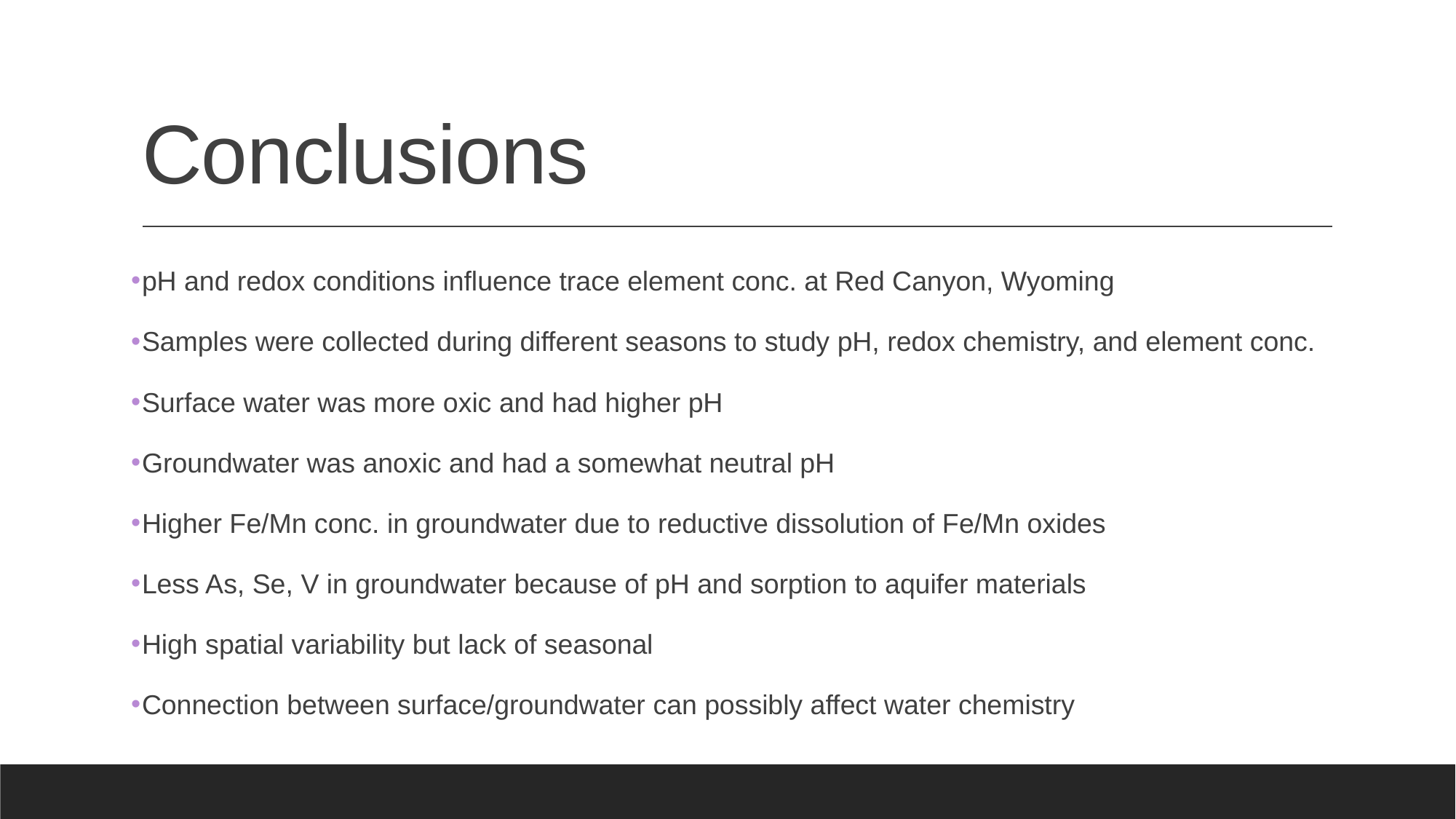

# Conclusions
pH and redox conditions influence trace element conc. at Red Canyon, Wyoming
Samples were collected during different seasons to study pH, redox chemistry, and element conc.
Surface water was more oxic and had higher pH
Groundwater was anoxic and had a somewhat neutral pH
Higher Fe/Mn conc. in groundwater due to reductive dissolution of Fe/Mn oxides
Less As, Se, V in groundwater because of pH and sorption to aquifer materials
High spatial variability but lack of seasonal
Connection between surface/groundwater can possibly affect water chemistry